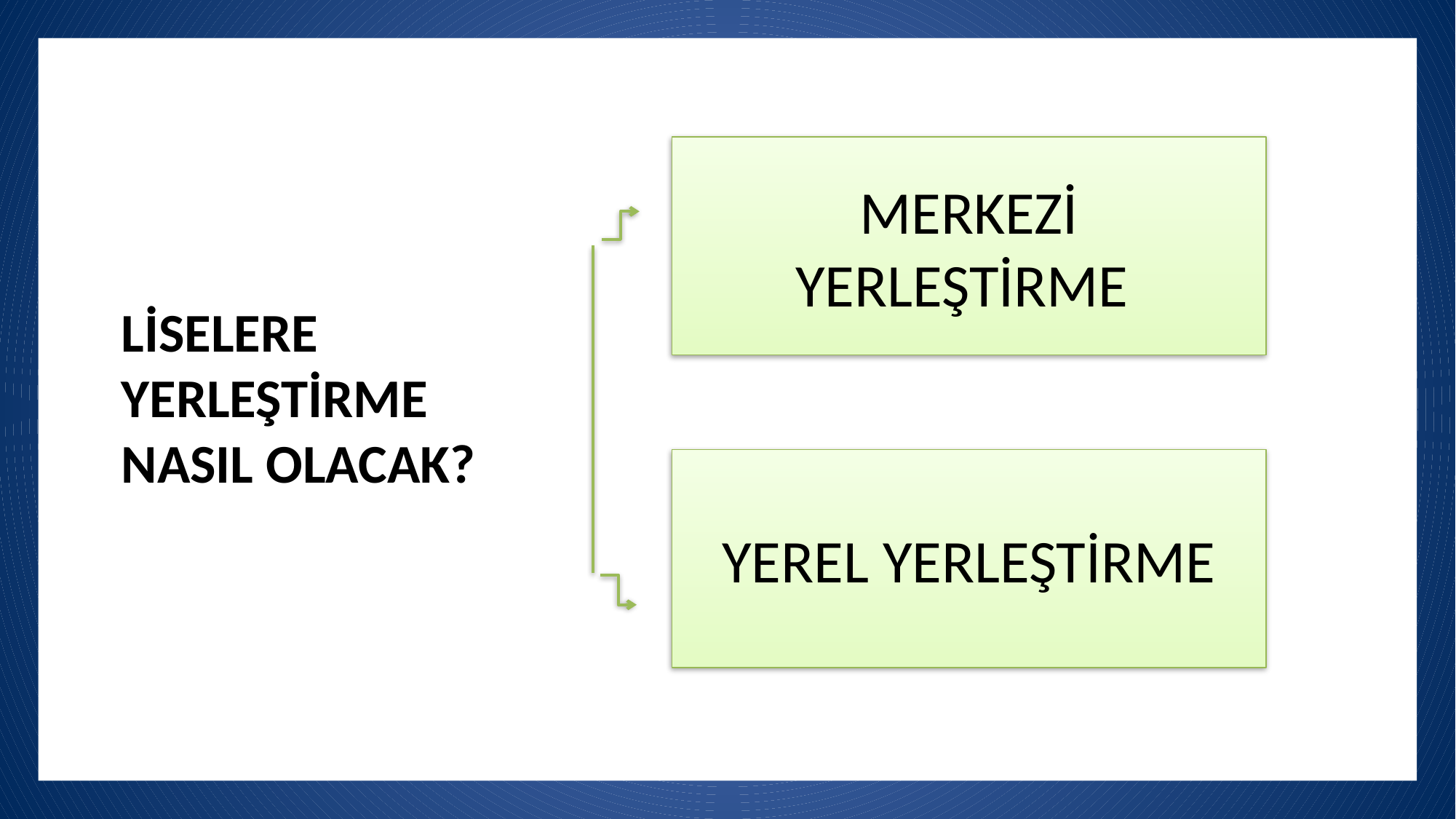

MERKEZİ YERLEŞTİRME
# LİSELERE YERLEŞTİRME NASIL OLACAK?
YEREL YERLEŞTİRME